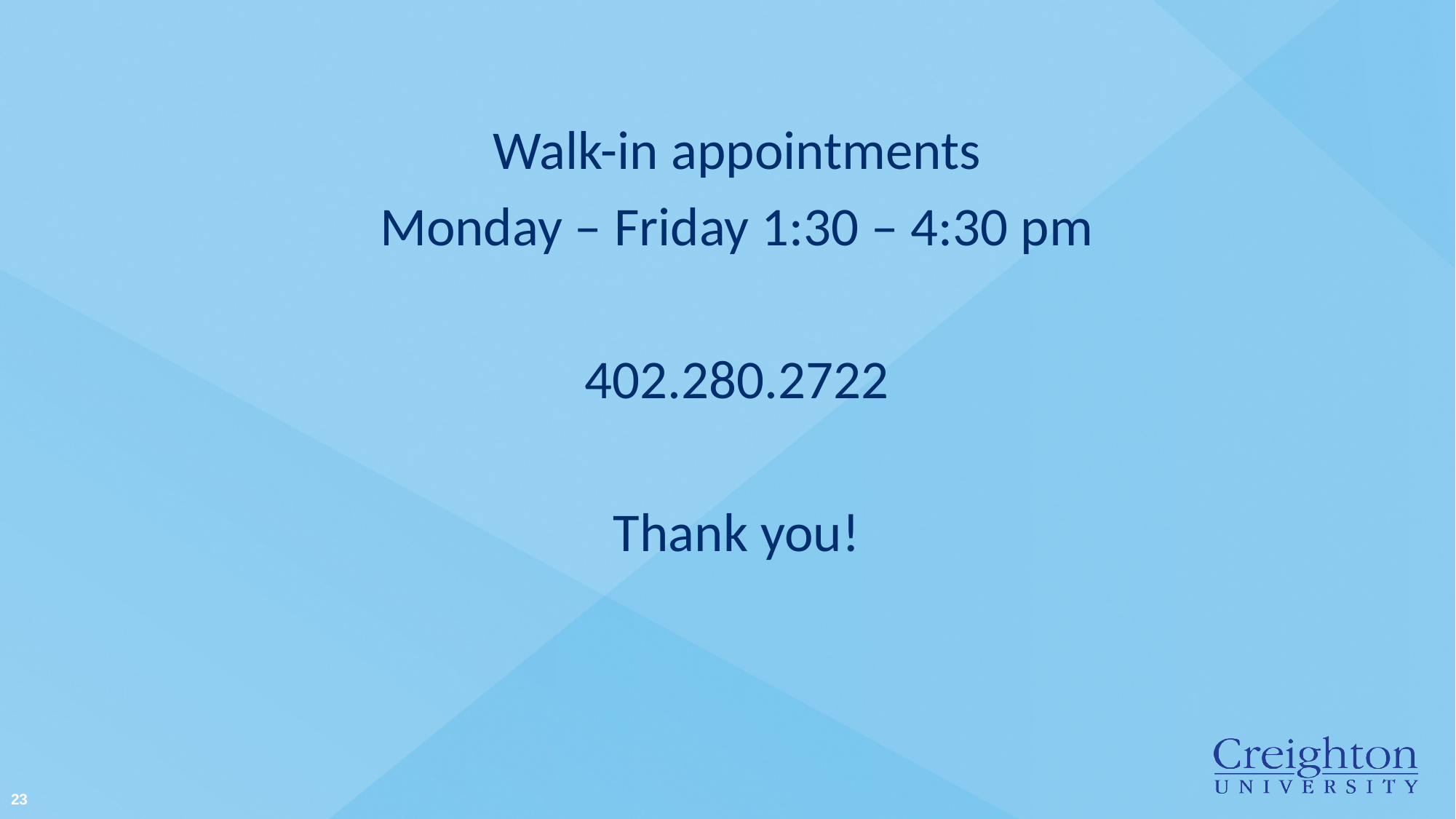

Walk-in appointments
Monday – Friday 1:30 – 4:30 pm

402.280.2722

Thank you!
23